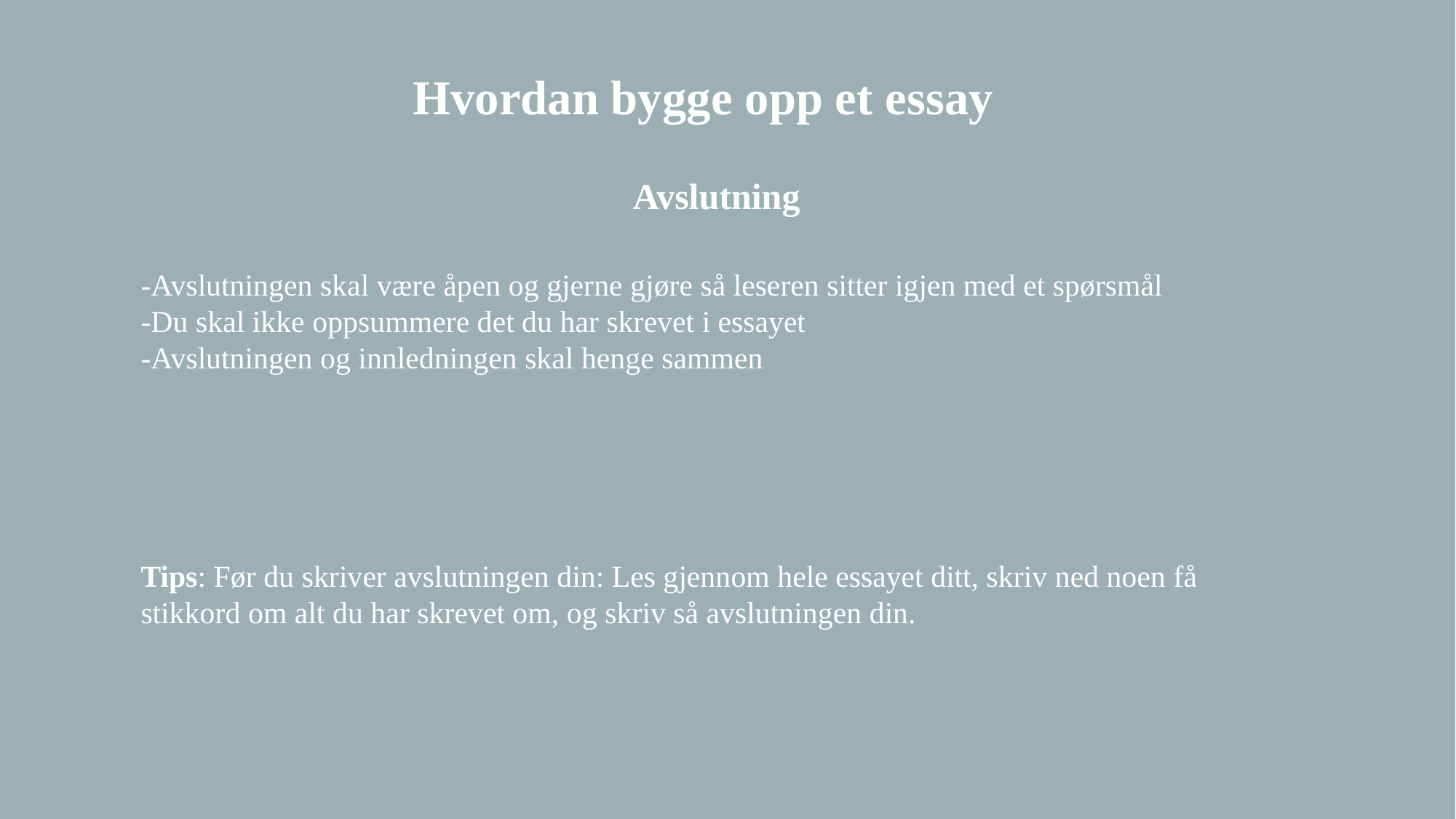

Hvordan bygge opp et essay
Avslutning
-Avslutningen skal være åpen og gjerne gjøre så leseren sitter igjen med et spørsmål
-Du skal ikke oppsummere det du har skrevet i essayet
-Avslutningen og innledningen skal henge sammen

Tips: Før du skriver avslutningen din: Les gjennom hele essayet ditt, skriv ned noen få stikkord om alt du har skrevet om, og skriv så avslutningen din.